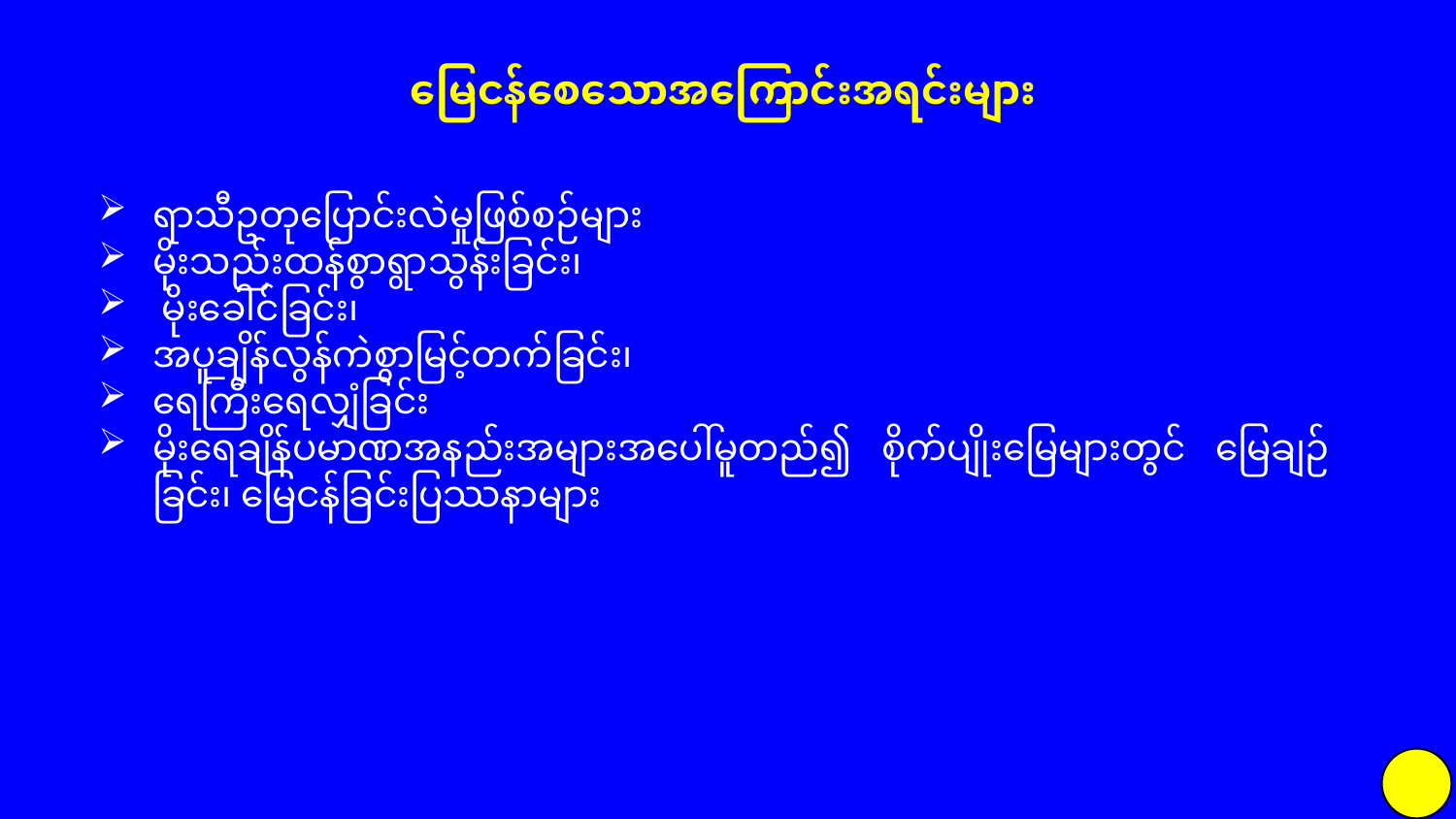

မြေငန်စေသောအကြောင်းအရင်းများ
ရာသီဥတုပြောင်းလဲမှုဖြစ်စဉ်များ
မိုးသည်းထန်စွာရွာသွန်းခြင်း၊
 မိုးခေါင်ခြင်း၊
အပူချိန်လွန်ကဲစွာမြင့်တက်ခြင်း၊
ရေကြီးရေလျှံခြင်း
မိုးရေချိန်ပမာဏအနည်းအများအပေါ်မူတည်၍ စိုက်ပျိုးမြေများတွင် မြေချဉ်ခြင်း၊ မြေငန်ခြင်းပြဿနာများ

4